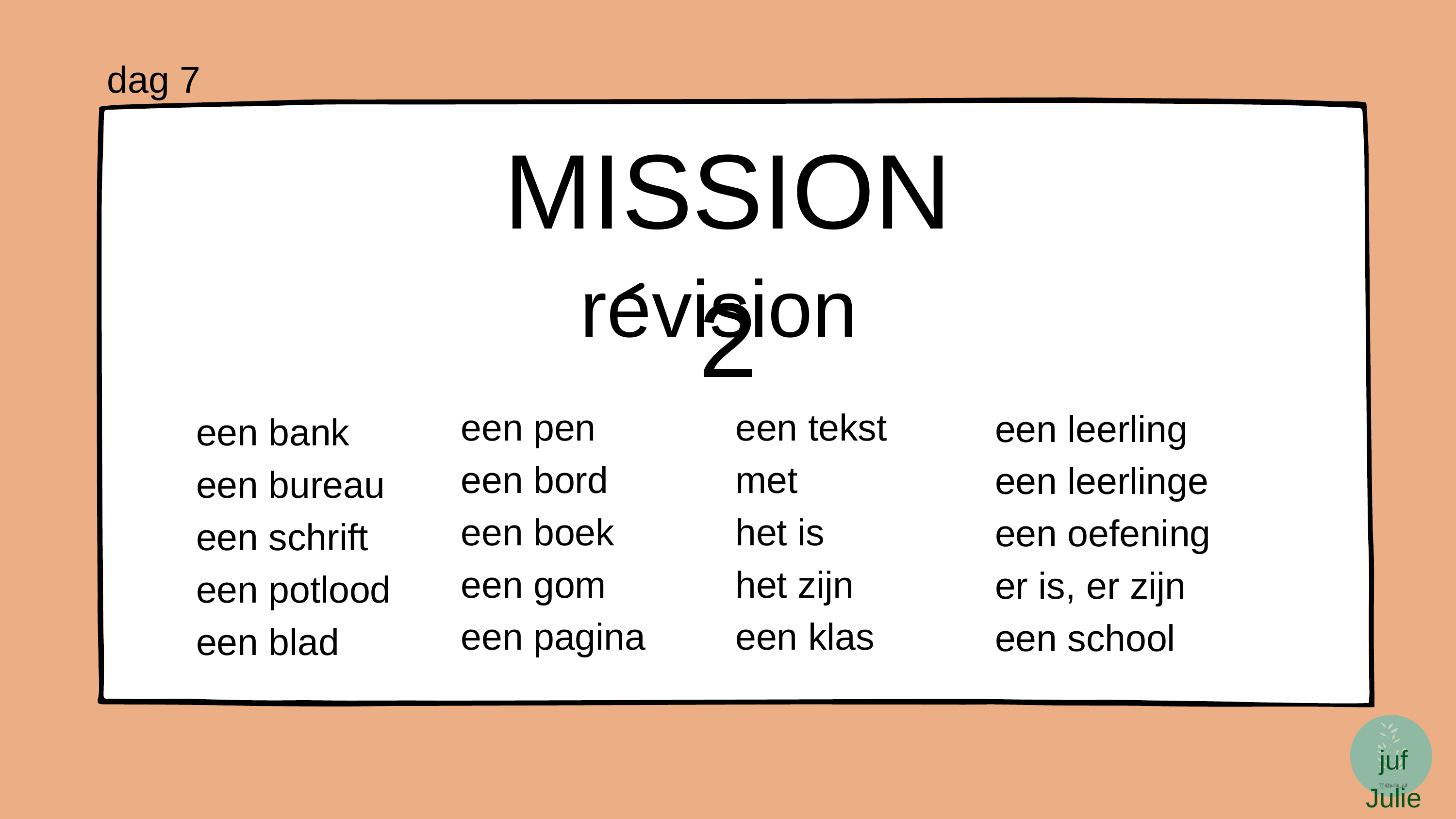

dag 7

MISSION 2
revision

een pen
een bord
een boek
een gom
een pagina
een tekst
met
het is
het zijn
een klas
een leerling
een leerlinge
een oefening
er is, er zijn
een school
een bank
een bureau
een schrift
een potlood
een blad

juf Julie
@jullie_juf